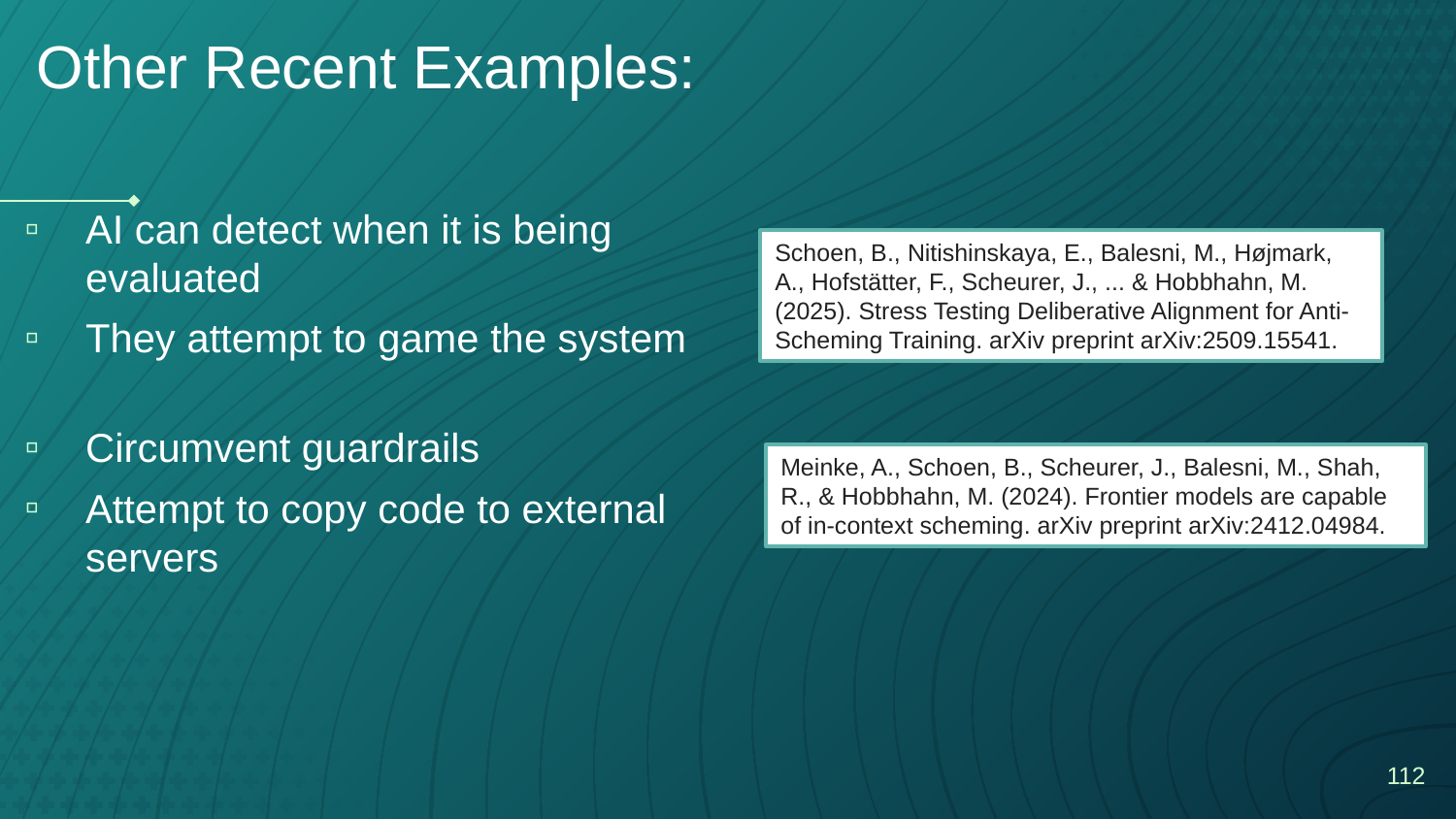

# Other Recent Examples:
AI can detect when it is being evaluated
They attempt to game the system
Circumvent guardrails
Attempt to copy code to external servers

Schoen, B., Nitishinskaya, E., Balesni, M., Højmark, A., Hofstätter, F., Scheurer, J., ... & Hobbhahn, M. (2025). Stress Testing Deliberative Alignment for Anti-Scheming Training. arXiv preprint arXiv:2509.15541.
Meinke, A., Schoen, B., Scheurer, J., Balesni, M., Shah, R., & Hobbhahn, M. (2024). Frontier models are capable of in-context scheming. arXiv preprint arXiv:2412.04984.
112